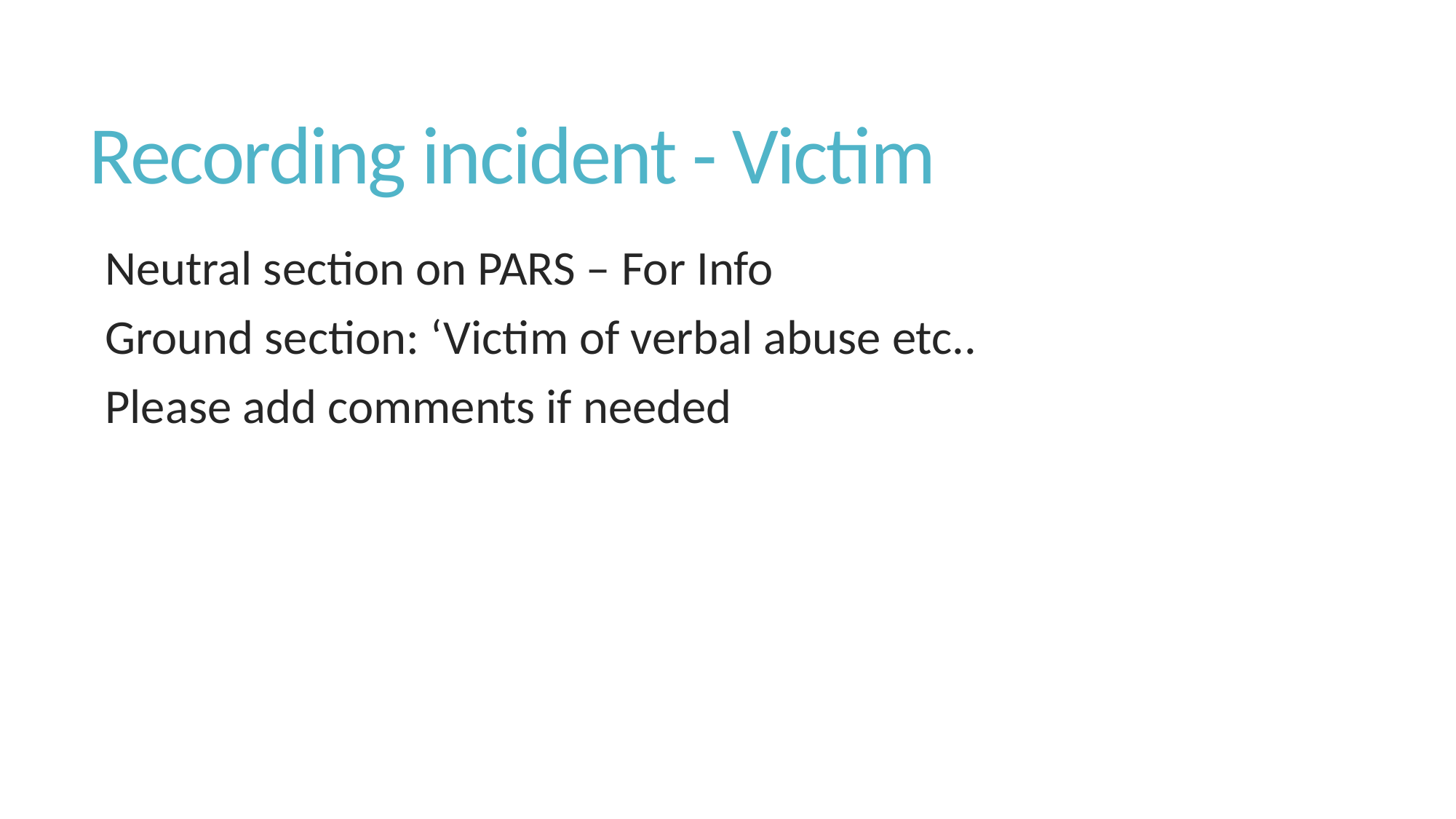

# Recording incident - Victim
Neutral section on PARS – For Info
Ground section: ‘Victim of verbal abuse etc..
Please add comments if needed